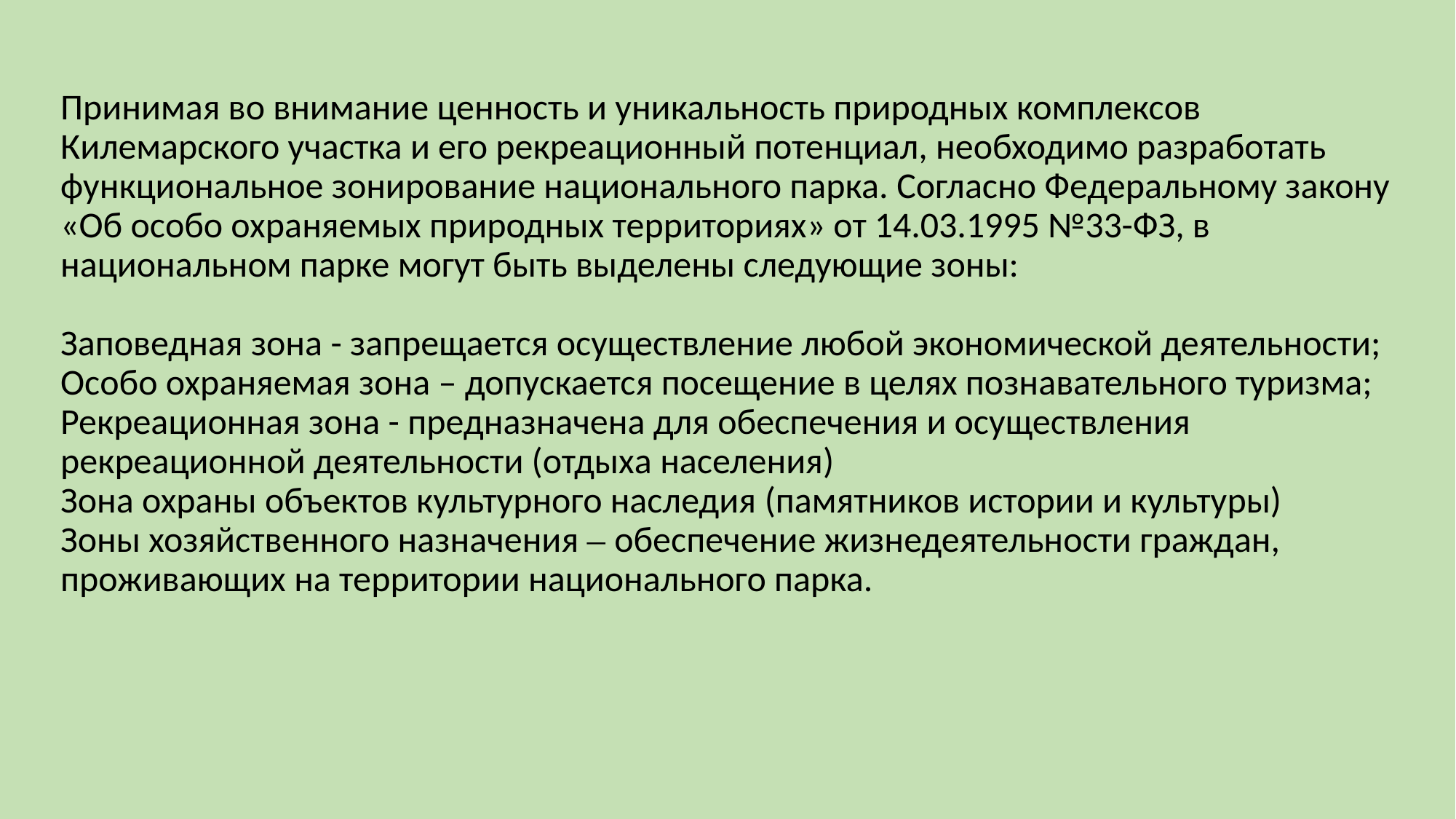

# Принимая во внимание ценность и уникальность природных комплексов  Килемарского участка и его рекреационный потенциал, необходимо разработать функциональное зонирование национального парка. Согласно Федеральному закону «Об особо охраняемых природных территориях» от 14.03.1995 №33-ФЗ, в национальном парке могут быть выделены следующие зоны: Заповедная зона - запрещается осуществление любой экономической деятельности; Особо охраняемая зона – допускается посещение в целях познавательного туризма; Рекреационная зона - предназначена для обеспечения и осуществления рекреационной деятельности (отдыха населения) Зона охраны объектов культурного наследия (памятников истории и культуры) Зоны хозяйственного назначения – обеспечение жизнедеятельности граждан, проживающих на территории национального парка.